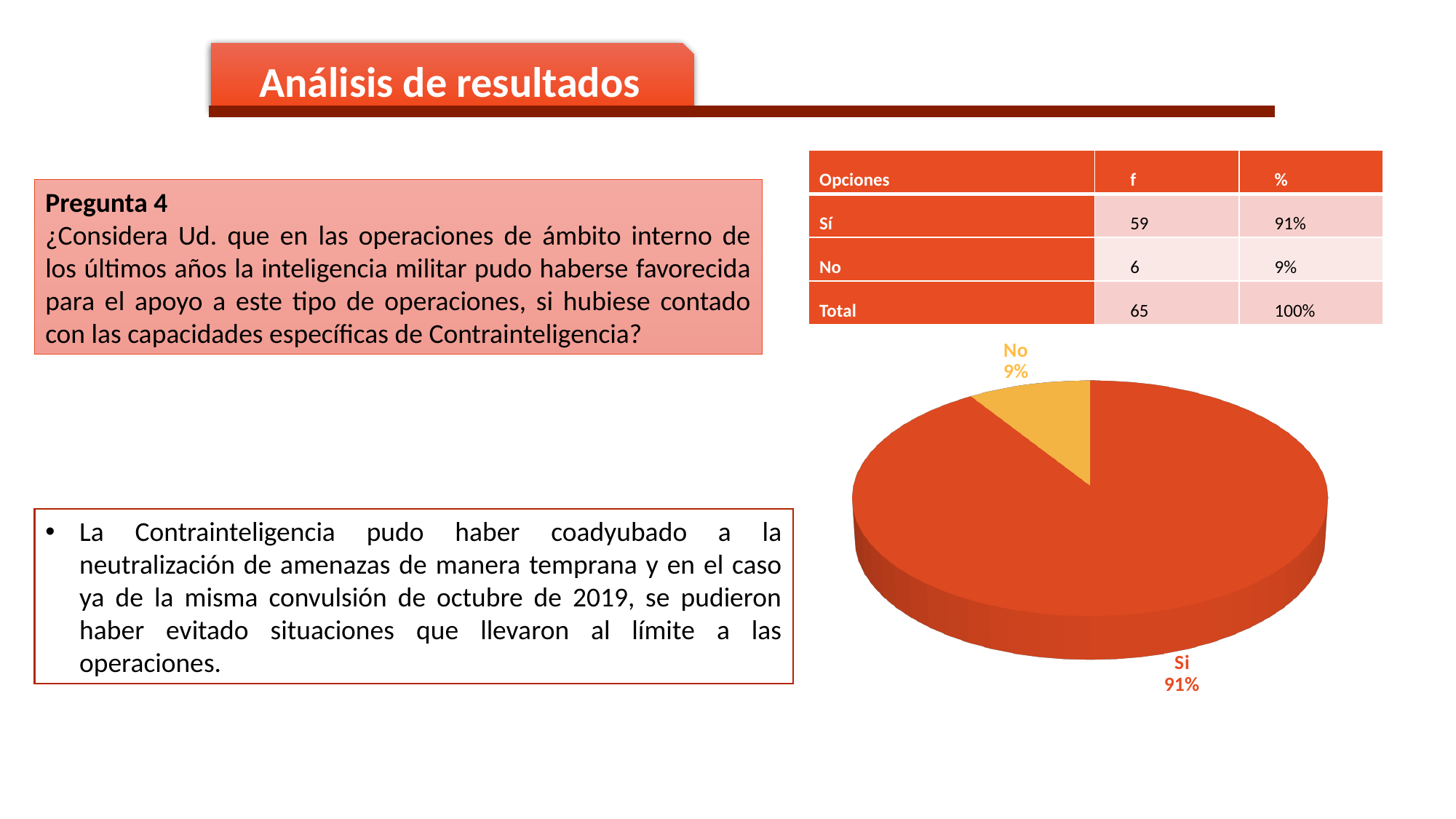

Análisis de resultados
| Opciones | f | % |
| --- | --- | --- |
| Sí | 59 | 91% |
| No | 6 | 9% |
| Total | 65 | 100% |
Pregunta 4
¿Considera Ud. que en las operaciones de ámbito interno de los últimos años la inteligencia militar pudo haberse favorecida para el apoyo a este tipo de operaciones, si hubiese contado con las capacidades específicas de Contrainteligencia?

[unsupported chart]

La Contrainteligencia pudo haber coadyubado a la neutralización de amenazas de manera temprana y en el caso ya de la misma convulsión de octubre de 2019, se pudieron haber evitado situaciones que llevaron al límite a las operaciones.